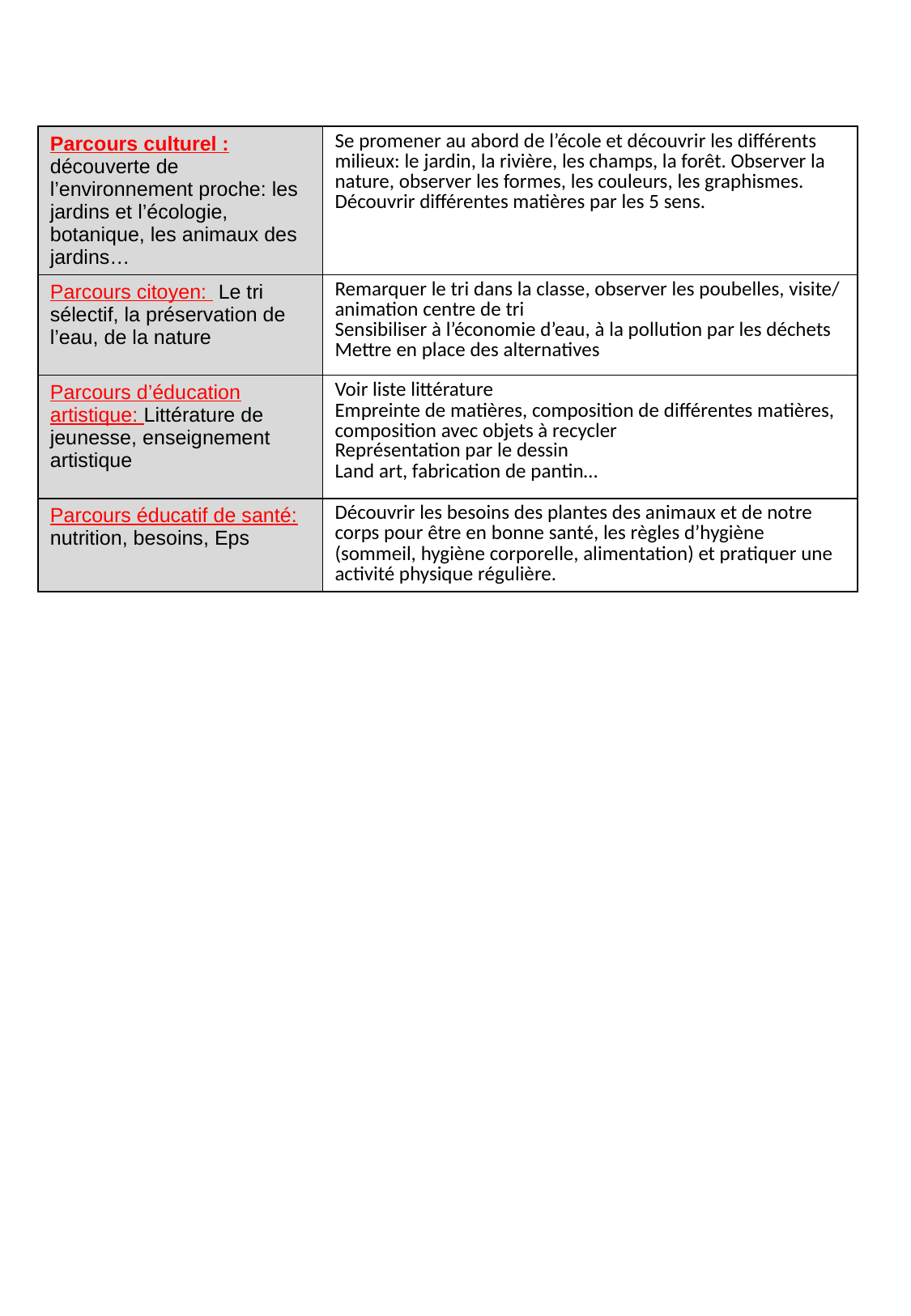

| Parcours culturel : découverte de l’environnement proche: les jardins et l’écologie, botanique, les animaux des jardins… | Se promener au abord de l’école et découvrir les différents milieux: le jardin, la rivière, les champs, la forêt. Observer la nature, observer les formes, les couleurs, les graphismes. Découvrir différentes matières par les 5 sens. |
| --- | --- |
| Parcours citoyen: Le tri sélectif, la préservation de l’eau, de la nature | Remarquer le tri dans la classe, observer les poubelles, visite/ animation centre de tri Sensibiliser à l’économie d’eau, à la pollution par les déchets Mettre en place des alternatives |
| Parcours d’éducation artistique: Littérature de jeunesse, enseignement artistique | Voir liste littérature Empreinte de matières, composition de différentes matières, composition avec objets à recycler Représentation par le dessin Land art, fabrication de pantin… |
| Parcours éducatif de santé: nutrition, besoins, Eps | Découvrir les besoins des plantes des animaux et de notre corps pour être en bonne santé, les règles d’hygiène (sommeil, hygiène corporelle, alimentation) et pratiquer une activité physique régulière. |